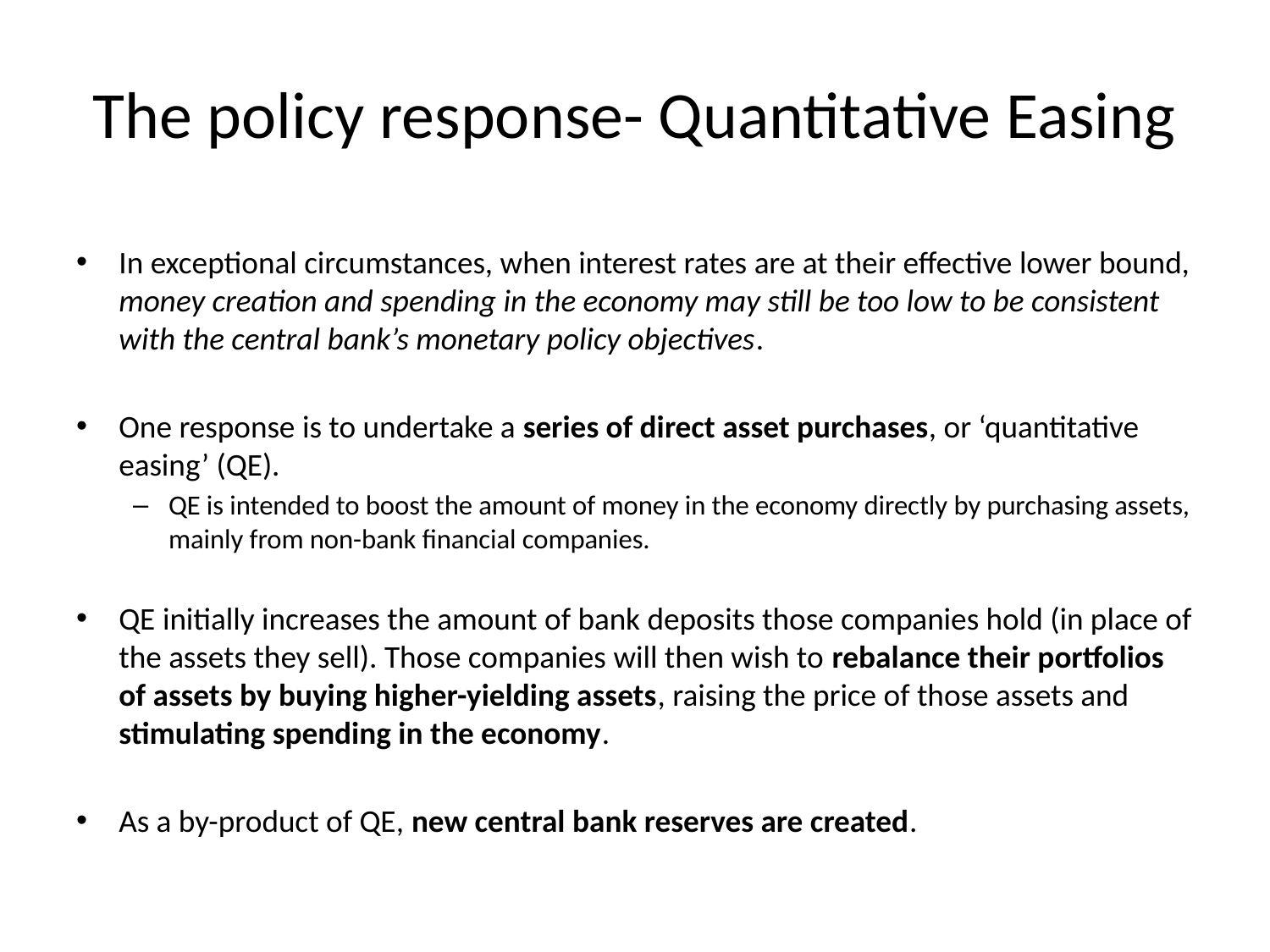

# The policy response- Quantitative Easing
In exceptional circumstances, when interest rates are at their effective lower bound, money creation and spending in the economy may still be too low to be consistent with the central bank’s monetary policy objectives.

One response is to undertake a series of direct asset purchases, or ‘quantitative easing’ (QE).
QE is intended to boost the amount of money in the economy directly by purchasing assets, mainly from non-bank financial companies.

QE initially increases the amount of bank deposits those companies hold (in place of the assets they sell). Those companies will then wish to rebalance their portfolios of assets by buying higher-yielding assets, raising the price of those assets and stimulating spending in the economy.

As a by-product of QE, new central bank reserves are created.